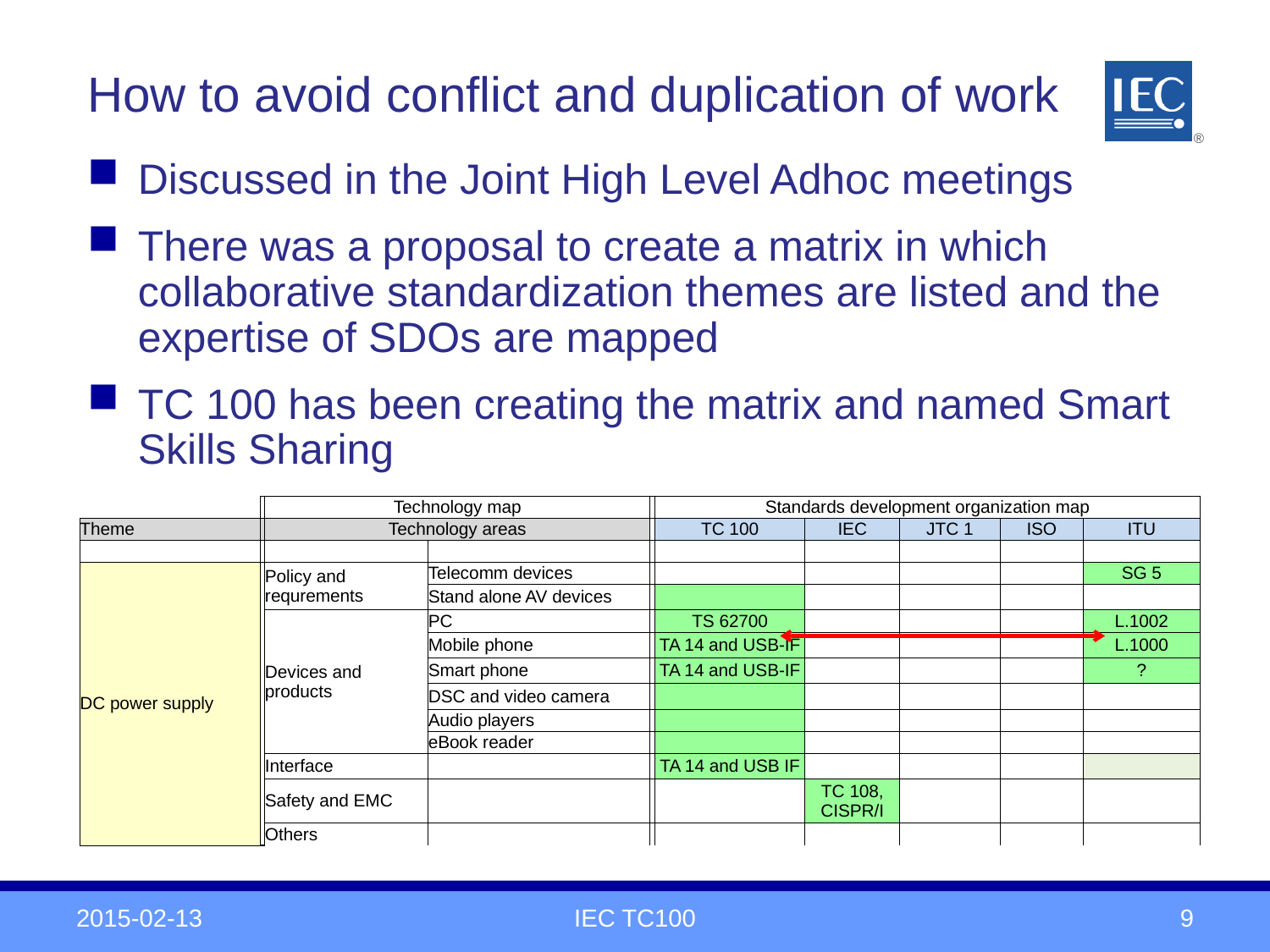

How to avoid conflict and duplication of work
Discussed in the Joint High Level Adhoc meetings
There was a proposal to create a matrix in which collaborative standardization themes are listed and the expertise of SDOs are mapped
TC 100 has been creating the matrix and named Smart Skills Sharing
|  |  | Technology map |  |  | Standards development organization map |  |  |  |  |
| --- | --- | --- | --- | --- | --- | --- | --- | --- | --- |
| Theme |  | Technology areas |  |  | TC 100 | IEC | JTC 1 | ISO | ITU |
|  |  |  |  |  |  |  |  |  |  |
| DC power supply |  | Policy and requrements | Telecomm devices |  |  |  |  |  | SG 5 |
|  |  |  | Stand alone AV devices |  |  |  |  |  |  |
|  |  | Devices and products | PC |  | TS 62700 |  |  |  | L.1002 |
|  |  |  | Mobile phone |  | TA 14 and USB-IF |  |  |  | L.1000 |
|  |  |  | Smart phone |  | TA 14 and USB-IF |  |  |  | ? |
|  |  |  | DSC and video camera |  |  |  |  |  |  |
|  |  |  | Audio players |  |  |  |  |  |  |
|  |  |  | eBook reader |  |  |  |  |  |  |
|  |  | Interface |  |  | TA 14 and USB IF |  |  |  |  |
|  |  | Safety and EMC |  |  |  | TC 108, CISPR/I |  |  |  |
|  |  | Others |  |  |  |  |  |  |  |
2015-02-13
IEC TC100
9